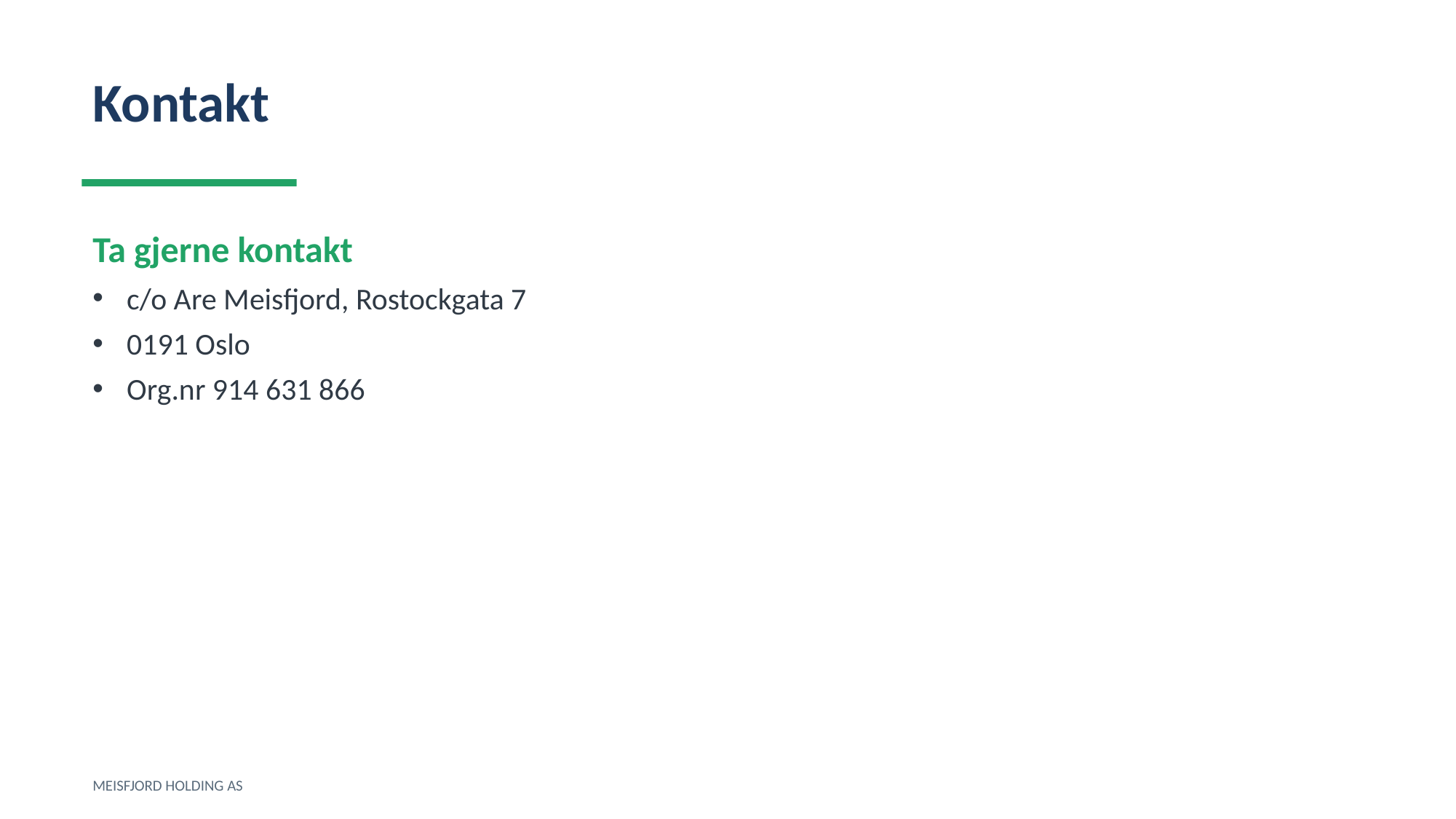

Kontakt

Ta gjerne kontakt
c/o Are Meisfjord, Rostockgata 7
0191 Oslo
Org.nr 914 631 866
MEISFJORD HOLDING AS